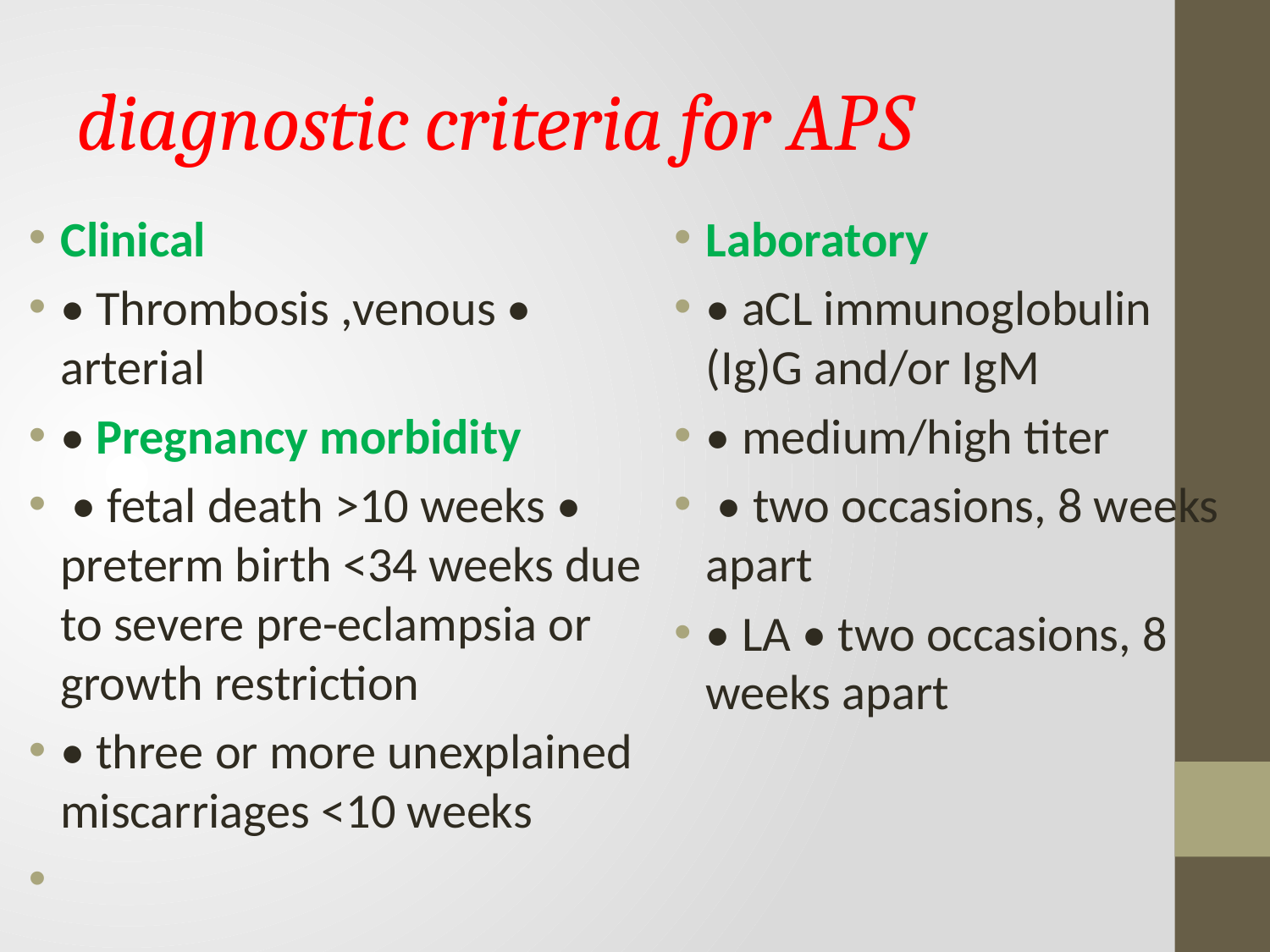

# diagnostic criteria for APS
Clinical
• Thrombosis ,venous • arterial
• Pregnancy morbidity
 • fetal death >10 weeks • preterm birth <34 weeks due to severe pre-eclampsia or growth restriction
• three or more unexplained miscarriages <10 weeks

Laboratory
• aCL immunoglobulin (Ig)G and/or IgM
• medium/high titer
 • two occasions, 8 weeks apart
• LA • two occasions, 8 weeks apart